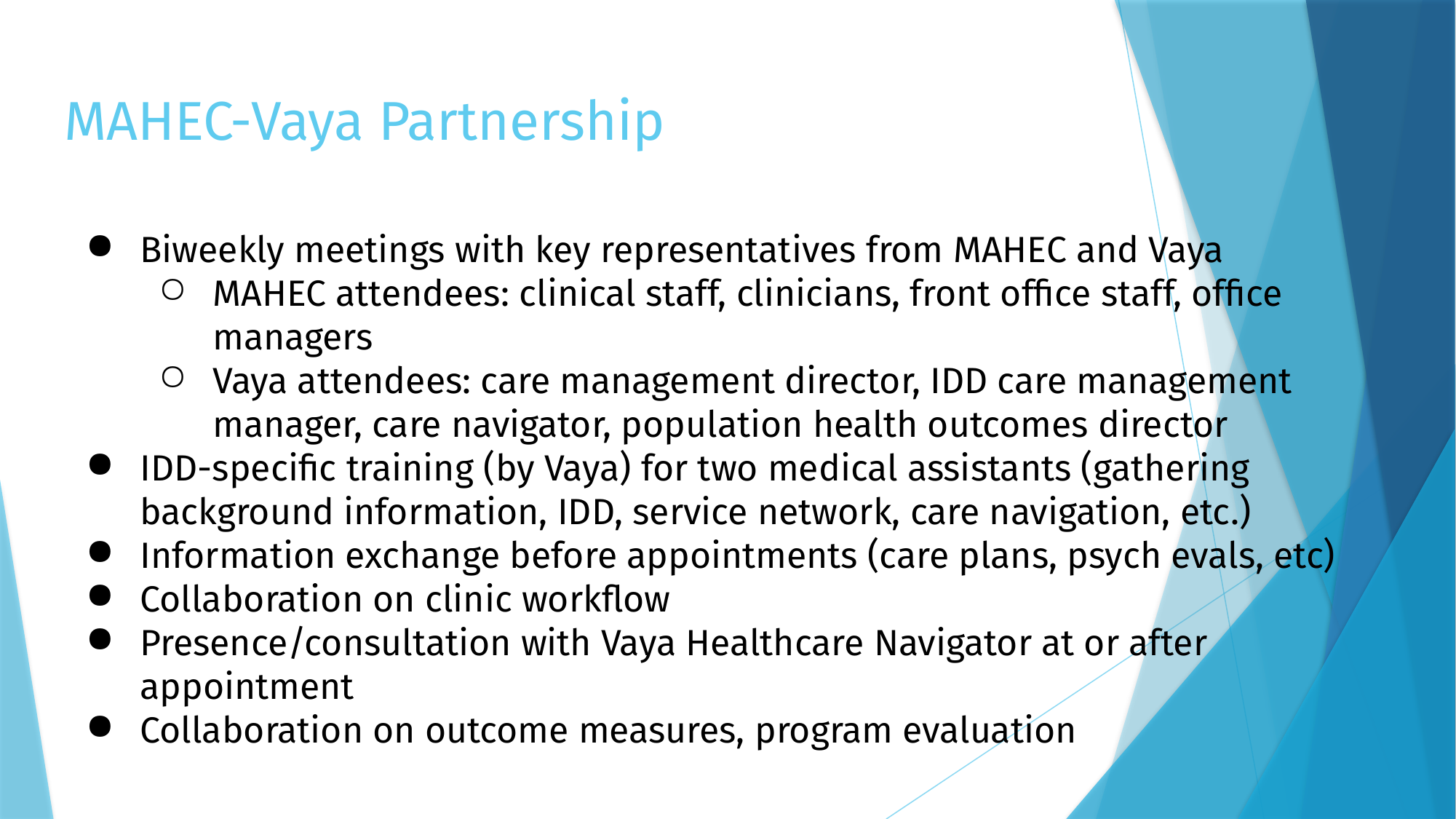

# MAHEC-Vaya Partnership
Biweekly meetings with key representatives from MAHEC and Vaya
MAHEC attendees: clinical staff, clinicians, front office staff, office managers
Vaya attendees: care management director, IDD care management manager, care navigator, population health outcomes director
IDD-specific training (by Vaya) for two medical assistants (gathering background information, IDD, service network, care navigation, etc.)
Information exchange before appointments (care plans, psych evals, etc)
Collaboration on clinic workflow
Presence/consultation with Vaya Healthcare Navigator at or after appointment
Collaboration on outcome measures, program evaluation